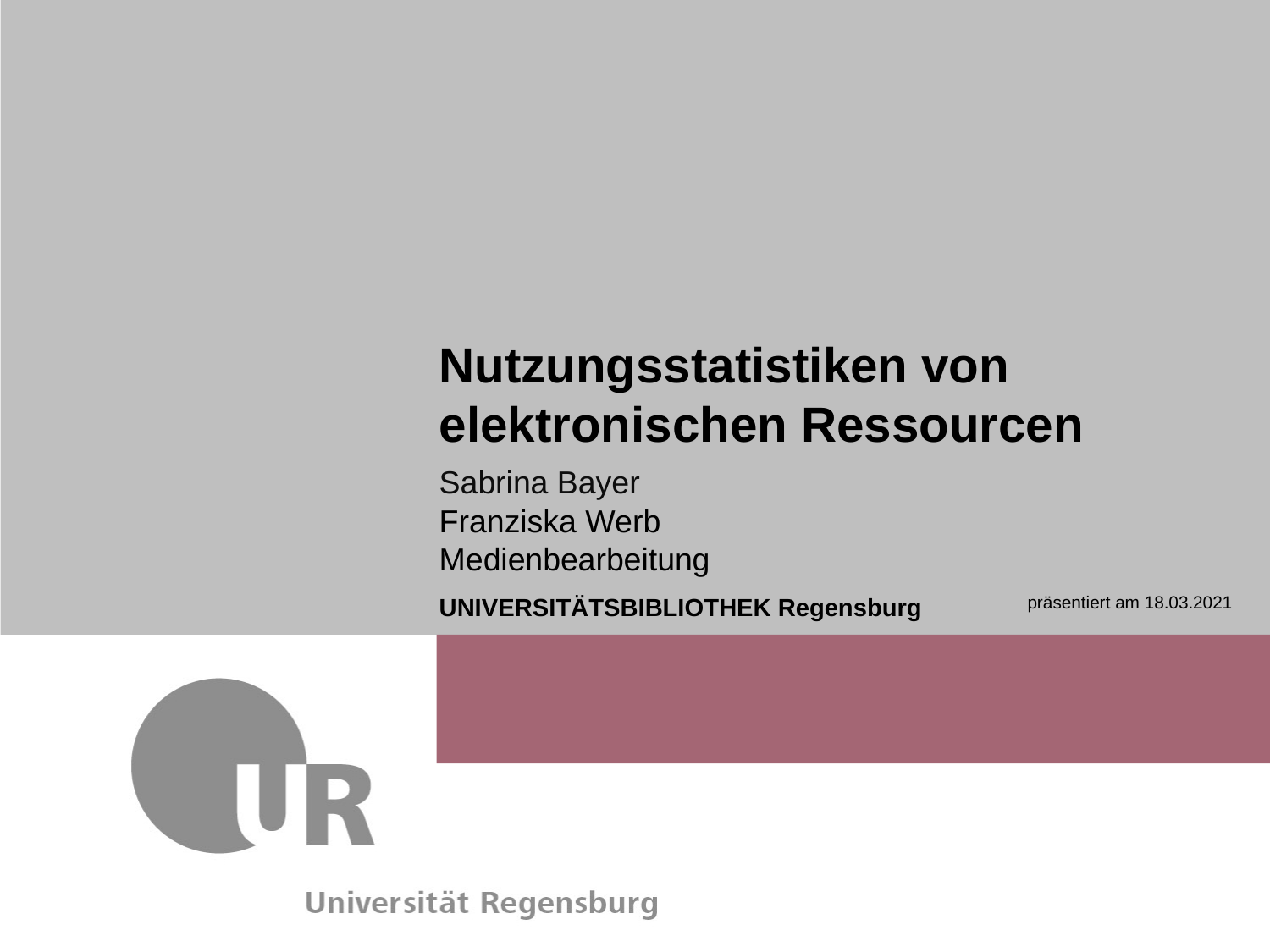

Nutzungsstatistiken von elektronischen Ressourcen
Sabrina Bayer
präsentiert am 18.03.2021